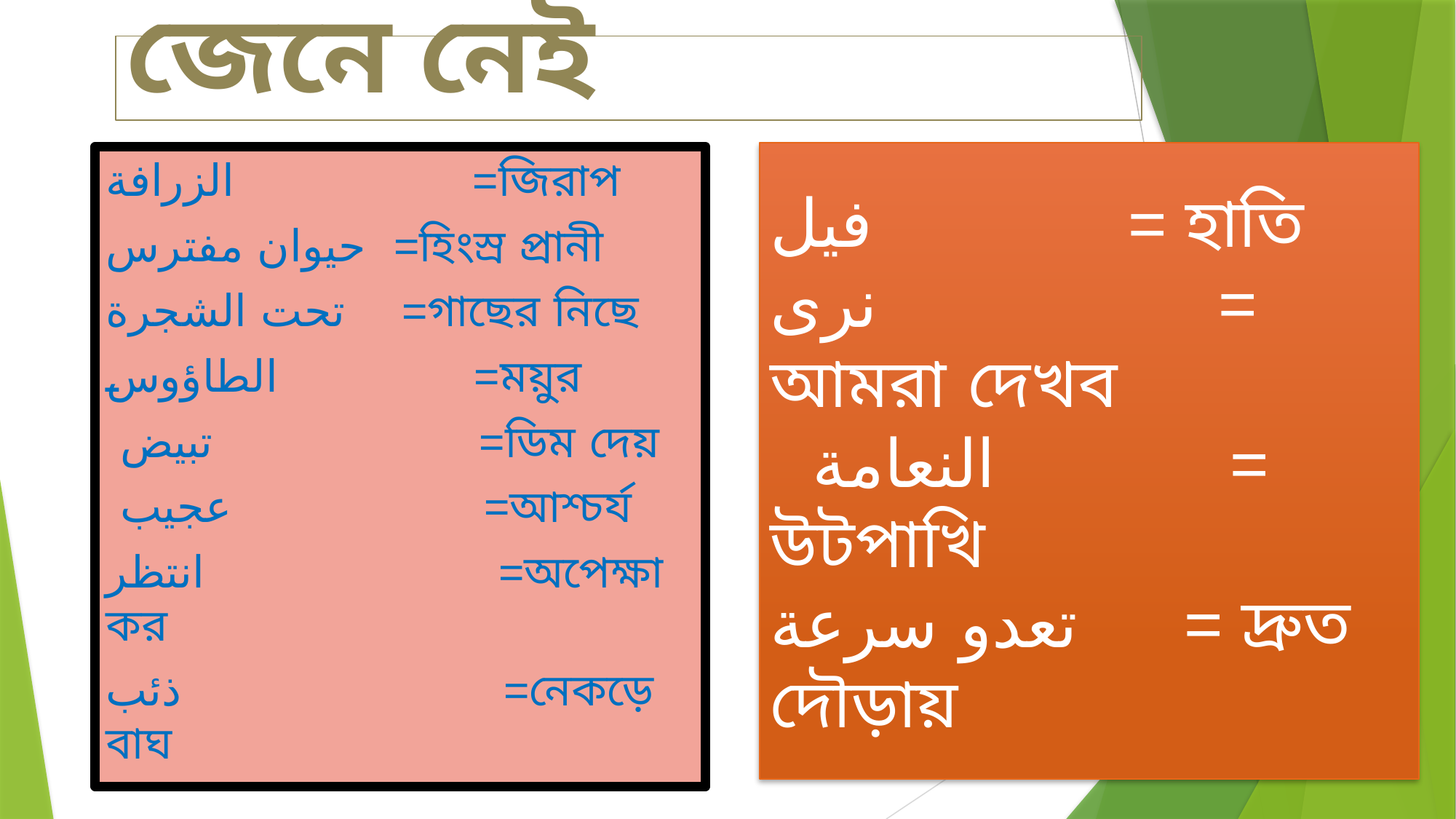

# শব্দের অর্থ গুলো জেনে নেই
فيل            = হাতি
نرى                =  আমরা দেখব
  النعامة           = উটপাখি
تعدو سرعة     = দ্রুত দৌড়ায়
الزرافة                 =জিরাপ
حيوان مفترس  =হিংস্র প্রানী
تحت الشجرة    =গাছের নিছে
الطاؤوس              =ময়ুর
 تبيض                   =ডিম দেয়
 عجيب                  =আশ্চর্য
انتظر                     =অপেক্ষা কর
ذئب                       =নেকড়ে বাঘ